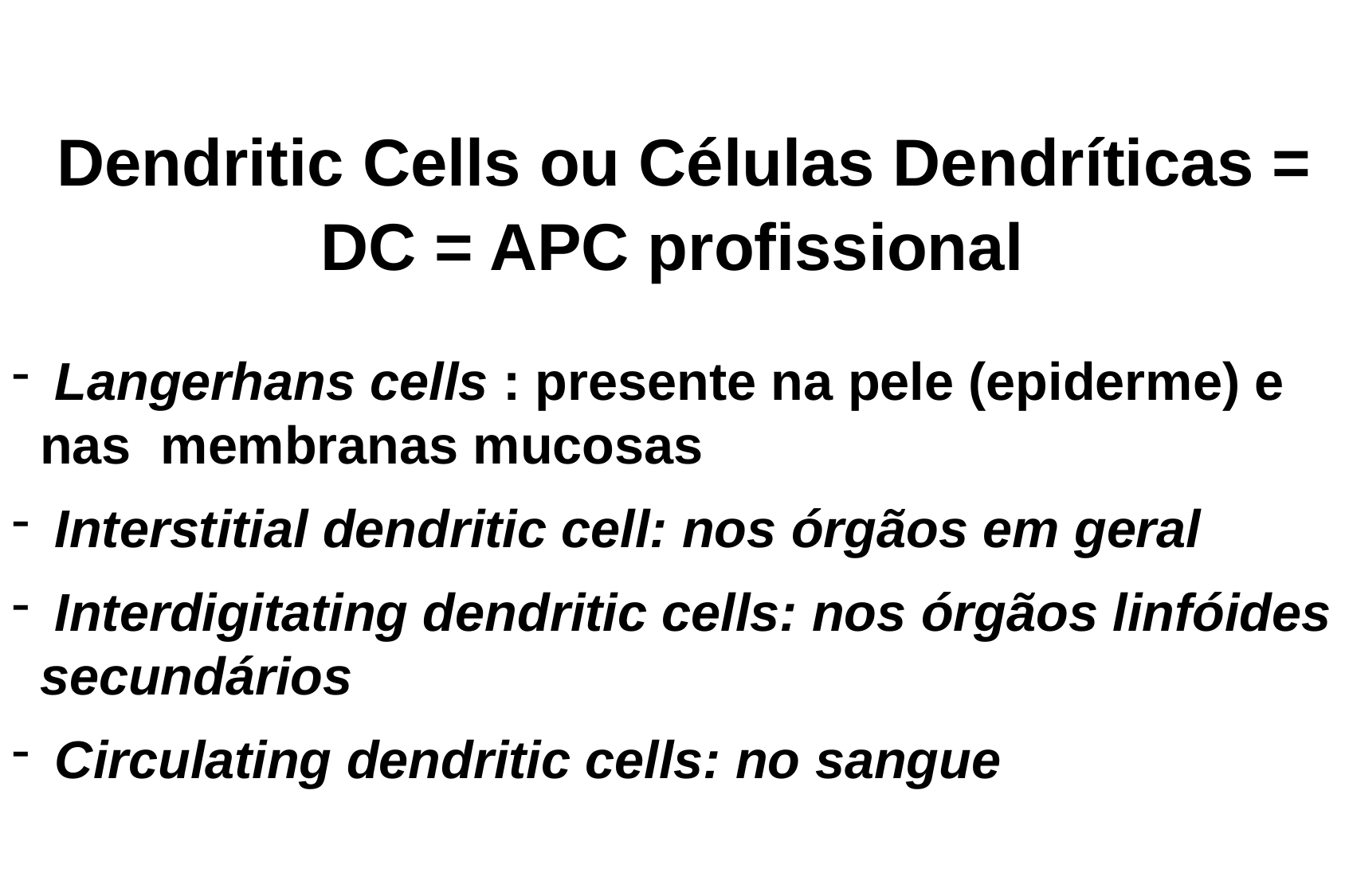

Dendritic Cells ou Células Dendríticas = DC = APC profissional

 Langerhans cells : presente na pele (epiderme) e nas  membranas mucosas

 Interstitial dendritic cell: nos órgãos em geral

 Interdigitating dendritic cells: nos órgãos linfóides secundários

 Circulating dendritic cells: no sangue